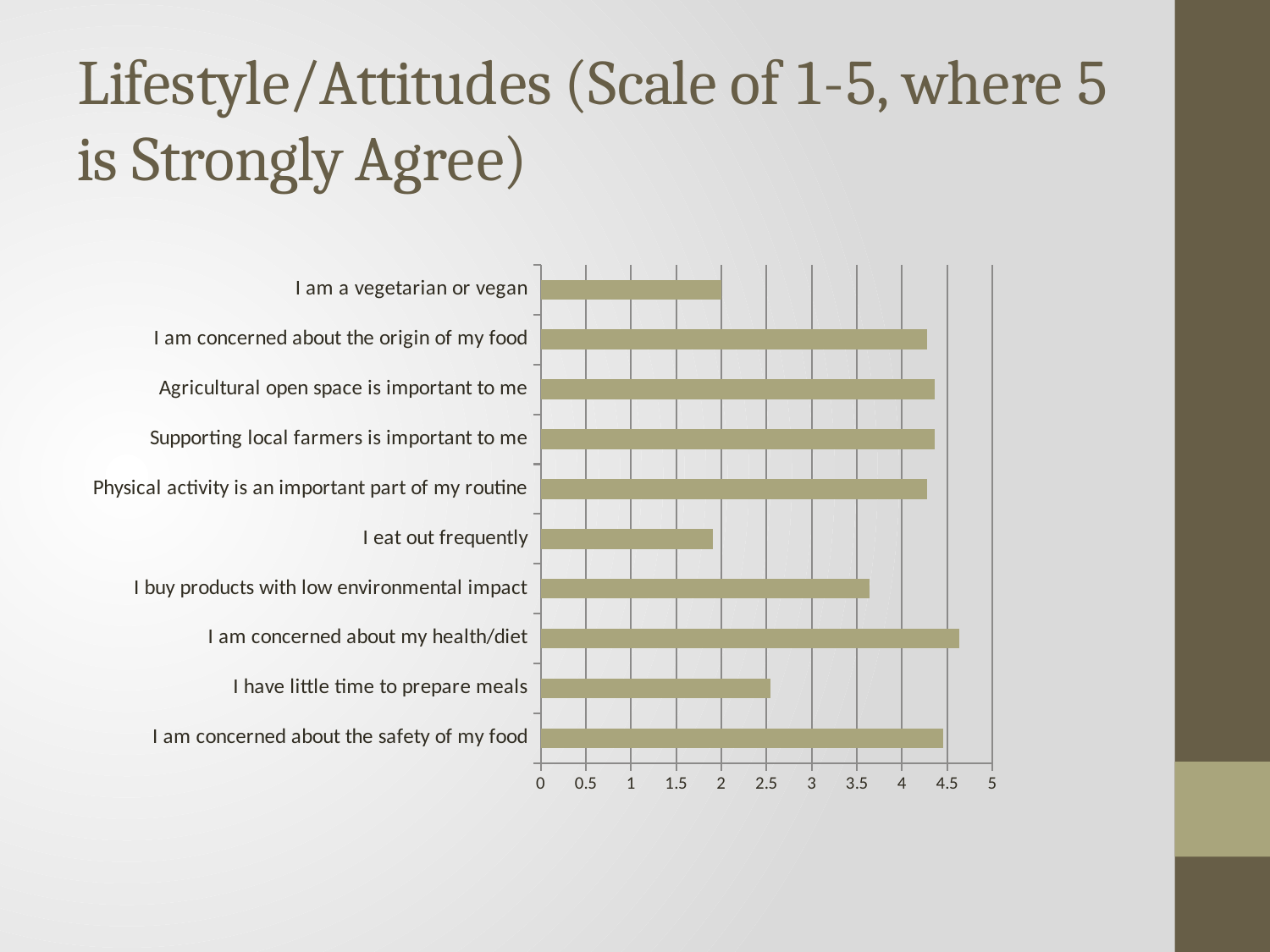

# Lifestyle/Attitudes (Scale of 1-5, where 5 is Strongly Agree)

### Chart

| Category |  |
|---|---|
| I am concerned about the safety of my food | 4.454545454545454 |
| I have little time to prepare meals | 2.5454545454545454 |
| I am concerned about my health/diet | 4.636363636363637 |
| I buy products with low environmental impact | 3.6363636363636362 |
| I eat out frequently | 1.9090909090909092 |
| Physical activity is an important part of my routine | 4.2727272727272725 |
| Supporting local farmers is important to me | 4.363636363636363 |
| Agricultural open space is important to me | 4.363636363636363 |
| I am concerned about the origin of my food | 4.2727272727272725 |
| I am a vegetarian or vegan | 2.0 |